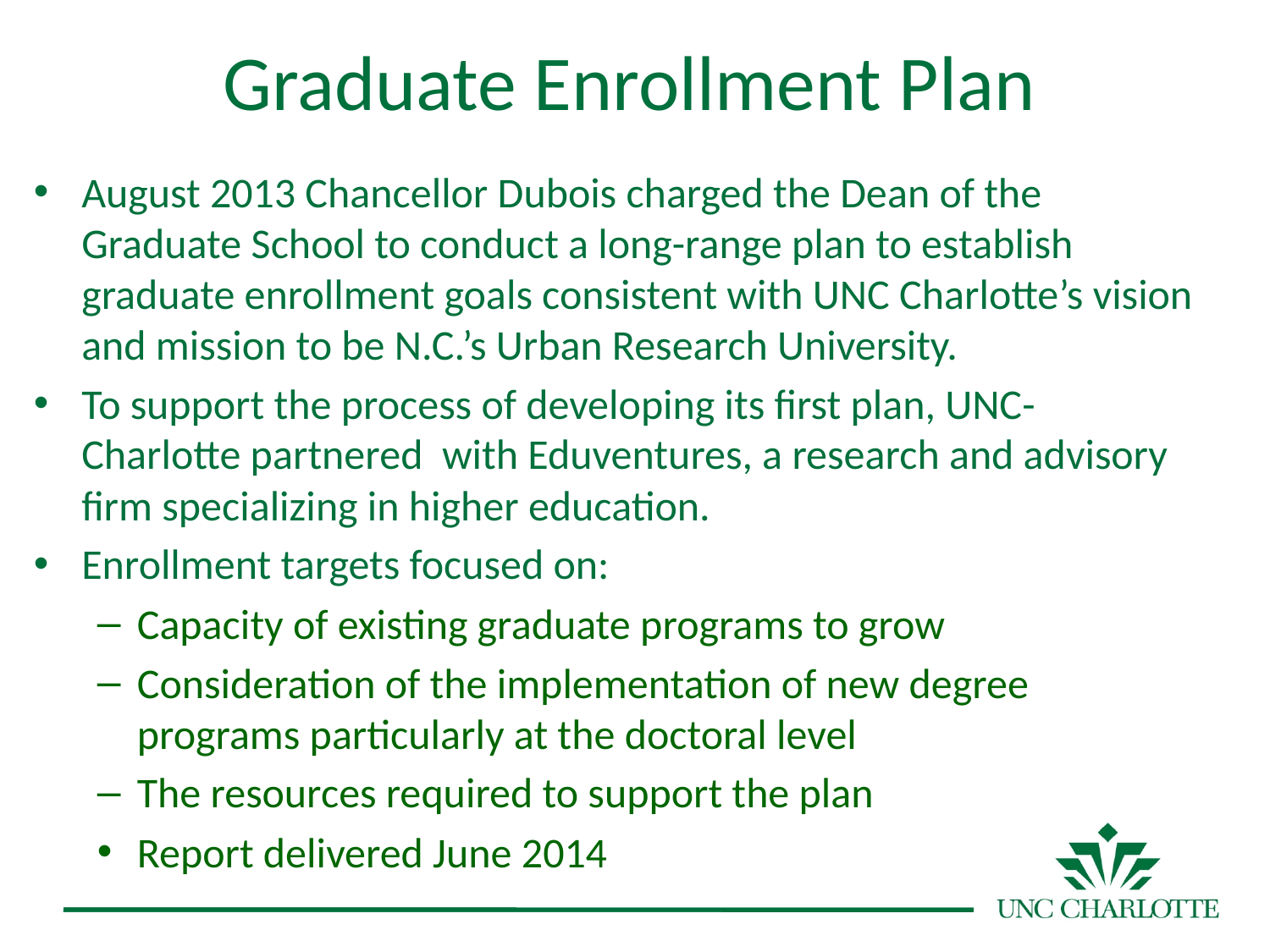

# Graduate Enrollment Plan
August 2013 Chancellor Dubois charged the Dean of the Graduate School to conduct a long-range plan to establish graduate enrollment goals consistent with UNC Charlotte’s vision and mission to be N.C.’s Urban Research University.
To support the process of developing its first plan, UNC-Charlotte partnered  with Eduventures, a research and advisory firm specializing in higher education.
Enrollment targets focused on:
Capacity of existing graduate programs to grow
Consideration of the implementation of new degree programs particularly at the doctoral level
The resources required to support the plan
Report delivered June 2014